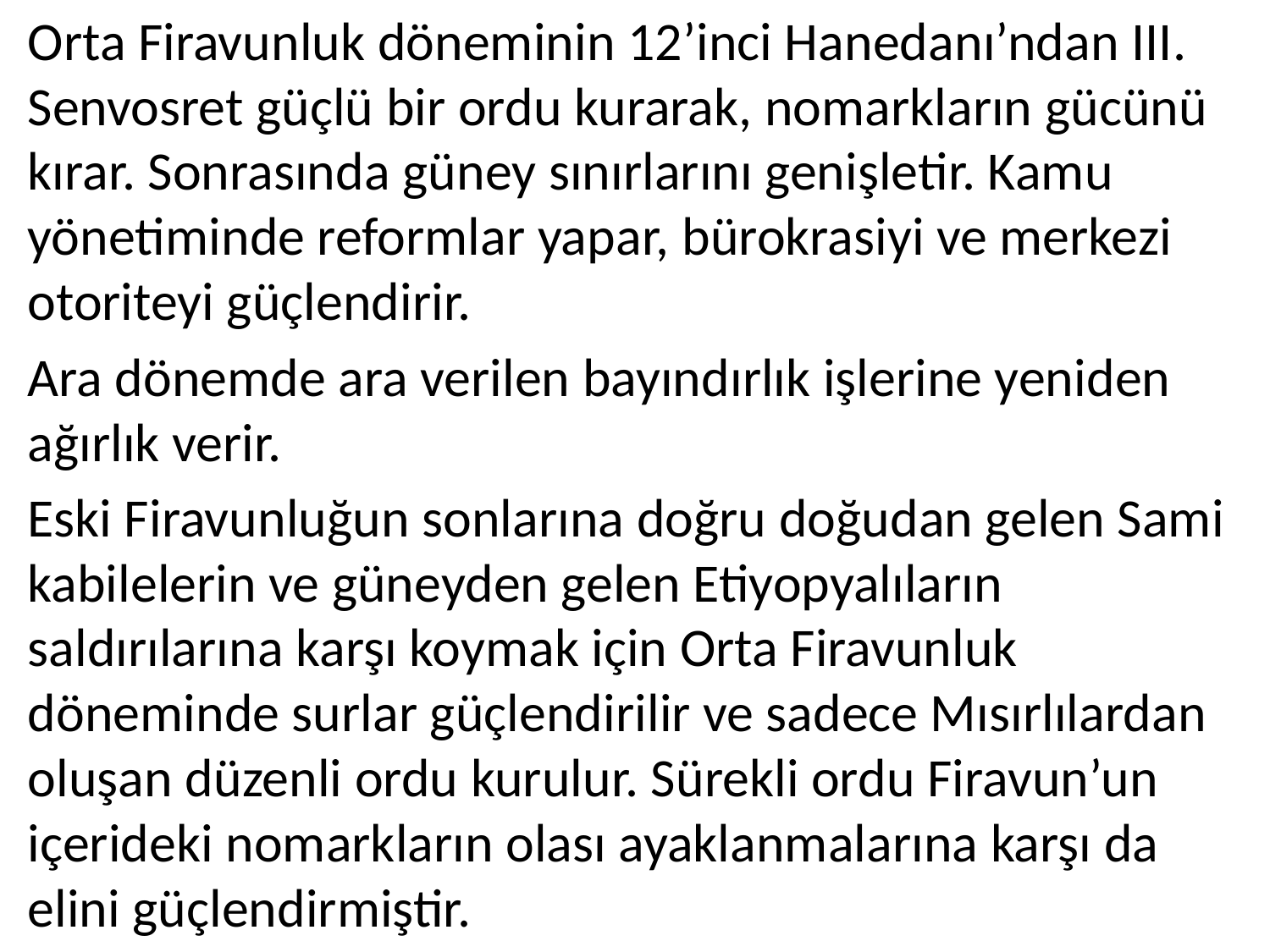

Orta Firavunluk döneminin 12’inci Hanedanı’ndan III. Senvosret güçlü bir ordu kurarak, nomarkların gücünü kırar. Sonrasında güney sınırlarını genişletir. Kamu yönetiminde reformlar yapar, bürokrasiyi ve merkezi otoriteyi güçlendirir.
Ara dönemde ara verilen bayındırlık işlerine yeniden ağırlık verir.
Eski Firavunluğun sonlarına doğru doğudan gelen Sami kabilelerin ve güneyden gelen Etiyopyalıların saldırılarına karşı koymak için Orta Firavunluk döneminde surlar güçlendirilir ve sadece Mısırlılardan oluşan düzenli ordu kurulur. Sürekli ordu Firavun’un içerideki nomarkların olası ayaklanmalarına karşı da elini güçlendirmiştir.